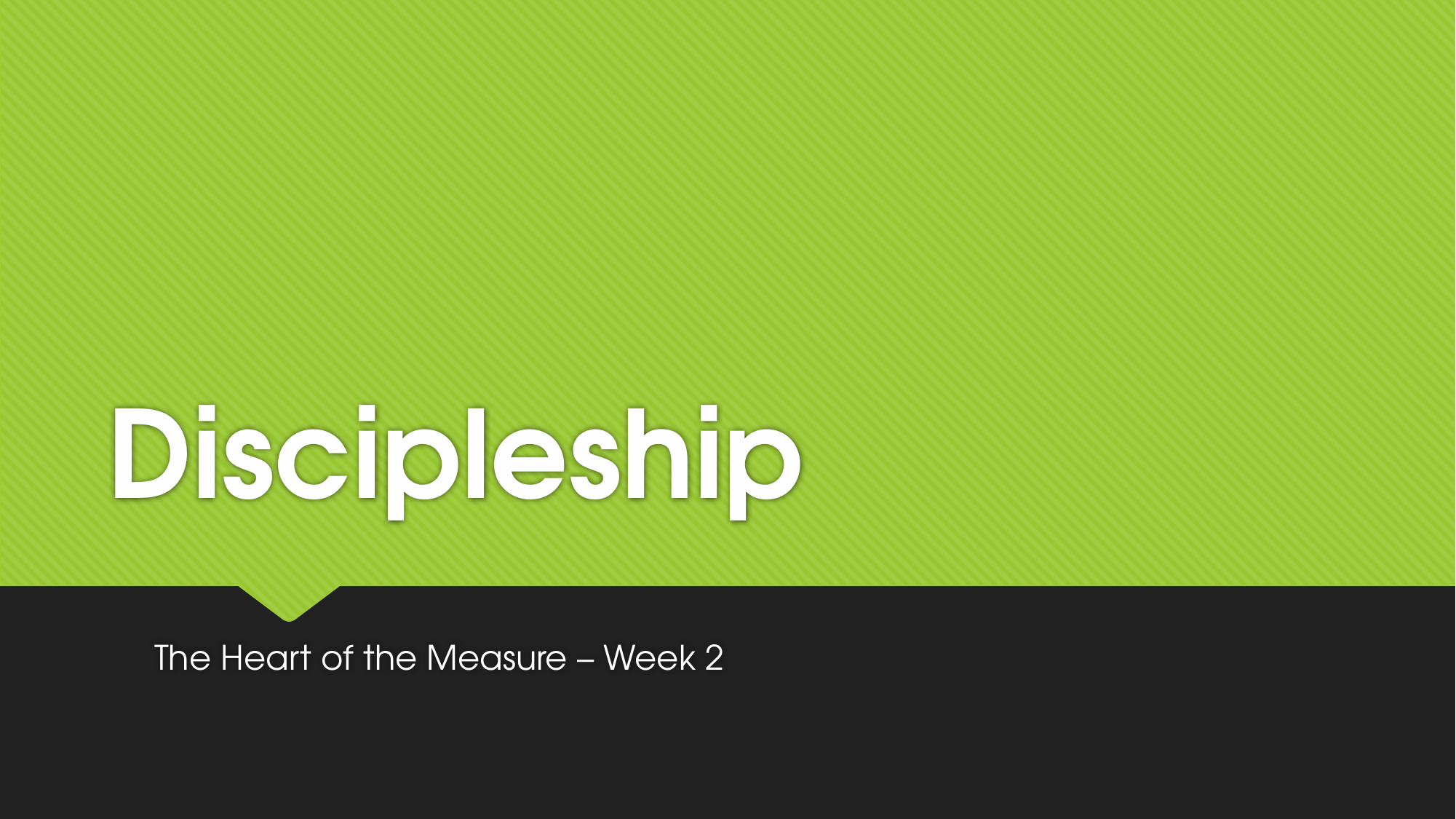

# Discipleship
The Heart of the Measure – Week 2